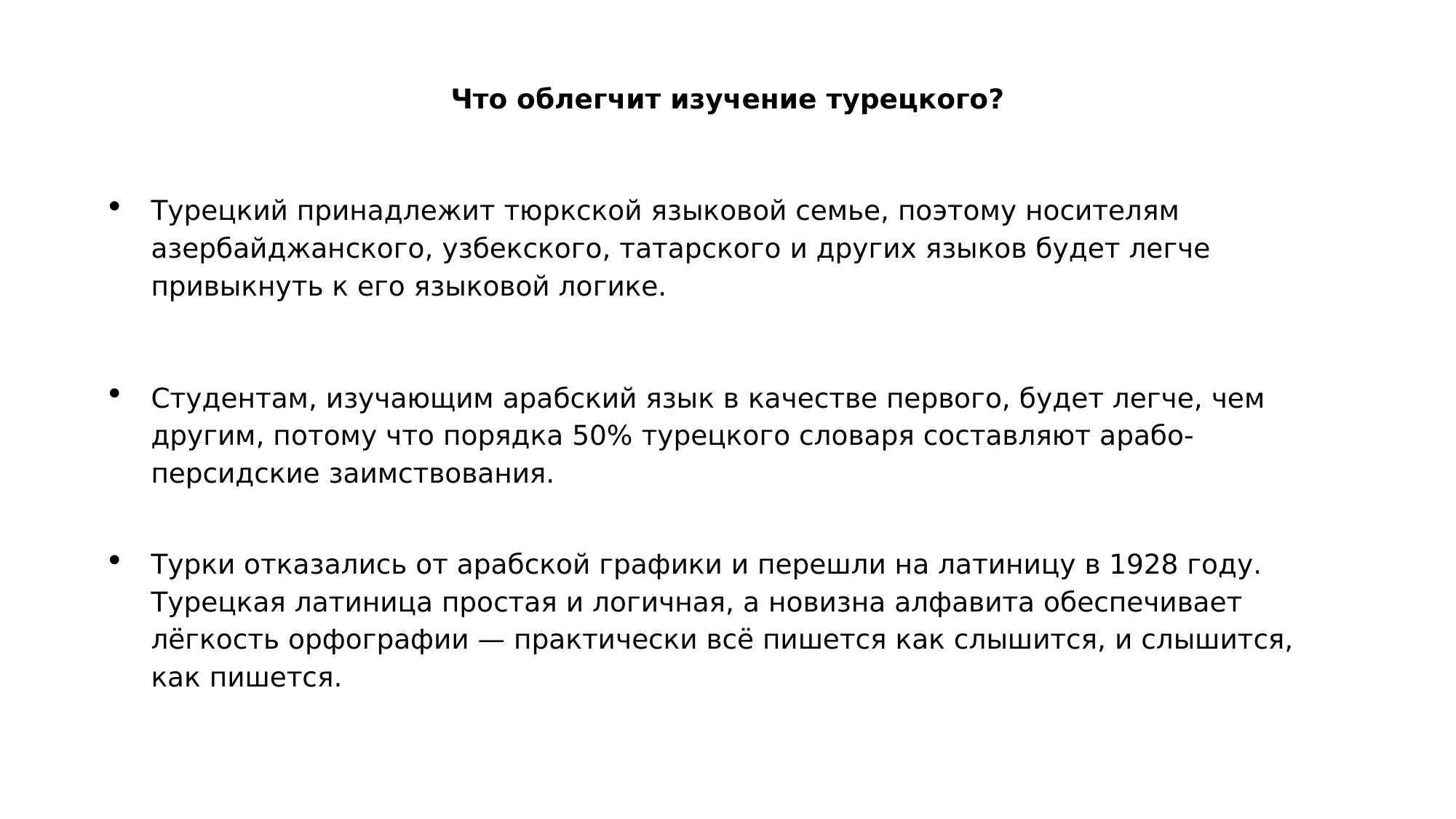

Что облегчит изучение турецкого?

Турецкий принадлежит тюркской языковой семье, поэтому носителям азербайджанского, узбекского, татарского и других языков будет легче привыкнуть к его языковой логике.

Студентам, изучающим арабский язык в качестве первого, будет легче, чем другим, потому что порядка 50% турецкого словаря составляют арабо-персидские заимствования.

Турки отказались от арабской графики и перешли на латиницу в 1928 году. Турецкая латиница простая и логичная, а новизна алфавита обеспечивает лёгкость орфографии — практически всё пишется как слышится, и слышится, как пишется.